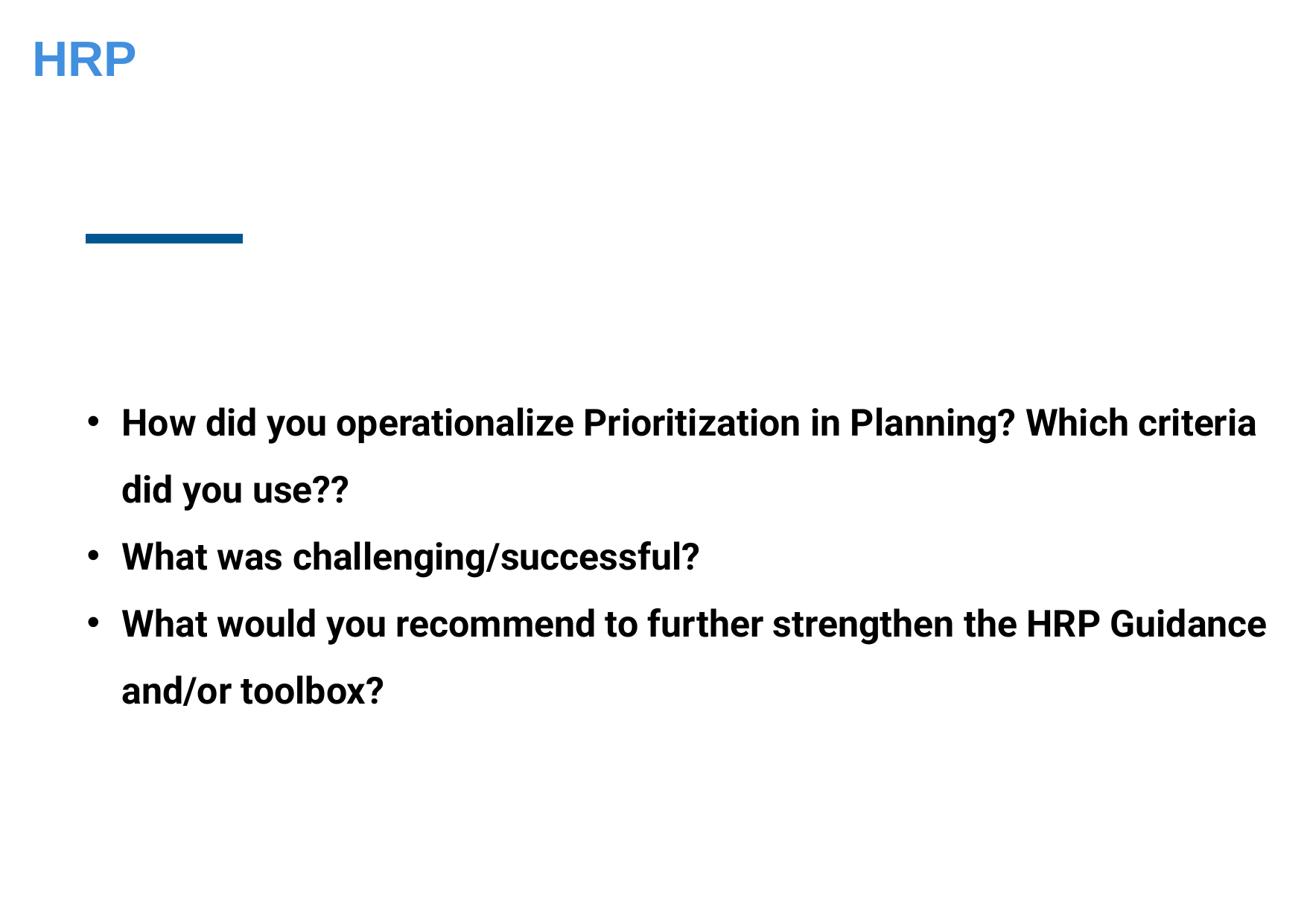

HRP

How did you operationalize Prioritization in Planning? Which criteria did you use??
What was challenging/successful?
What would you recommend to further strengthen the HRP Guidance and/or toolbox?